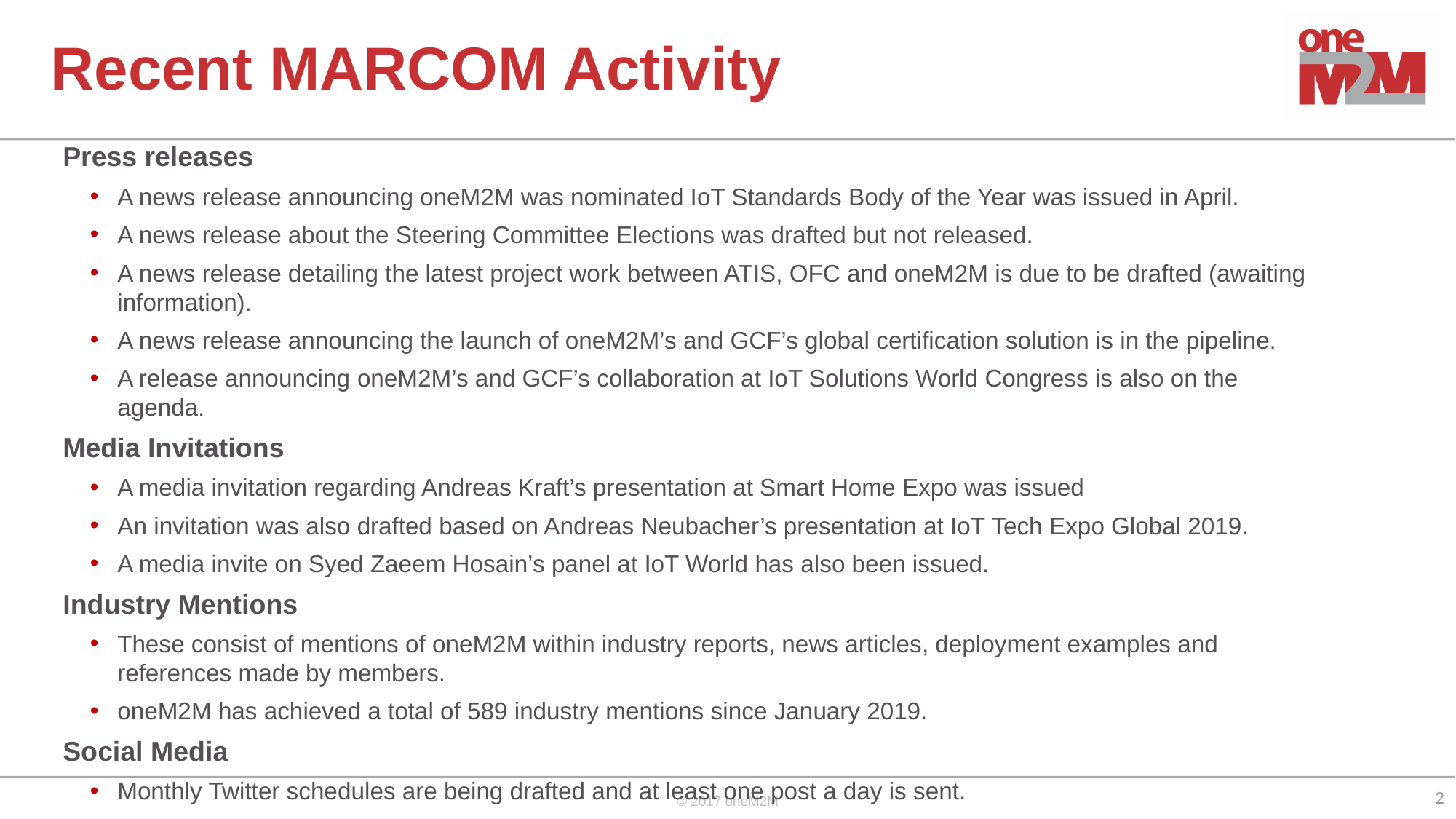

# Recent MARCOM Activity
Press releases
A news release announcing oneM2M was nominated IoT Standards Body of the Year was issued in April.
A news release about the Steering Committee Elections was drafted but not released.
A news release detailing the latest project work between ATIS, OFC and oneM2M is due to be drafted (awaiting information).
A news release announcing the launch of oneM2M’s and GCF’s global certification solution is in the pipeline.
A release announcing oneM2M’s and GCF’s collaboration at IoT Solutions World Congress is also on the agenda.
Media Invitations
A media invitation regarding Andreas Kraft’s presentation at Smart Home Expo was issued
An invitation was also drafted based on Andreas Neubacher’s presentation at IoT Tech Expo Global 2019.
A media invite on Syed Zaeem Hosain’s panel at IoT World has also been issued.
Industry Mentions
These consist of mentions of oneM2M within industry reports, news articles, deployment examples and references made by members.
oneM2M has achieved a total of 589 industry mentions since January 2019.
Social Media
Monthly Twitter schedules are being drafted and at least one post a day is sent.

2